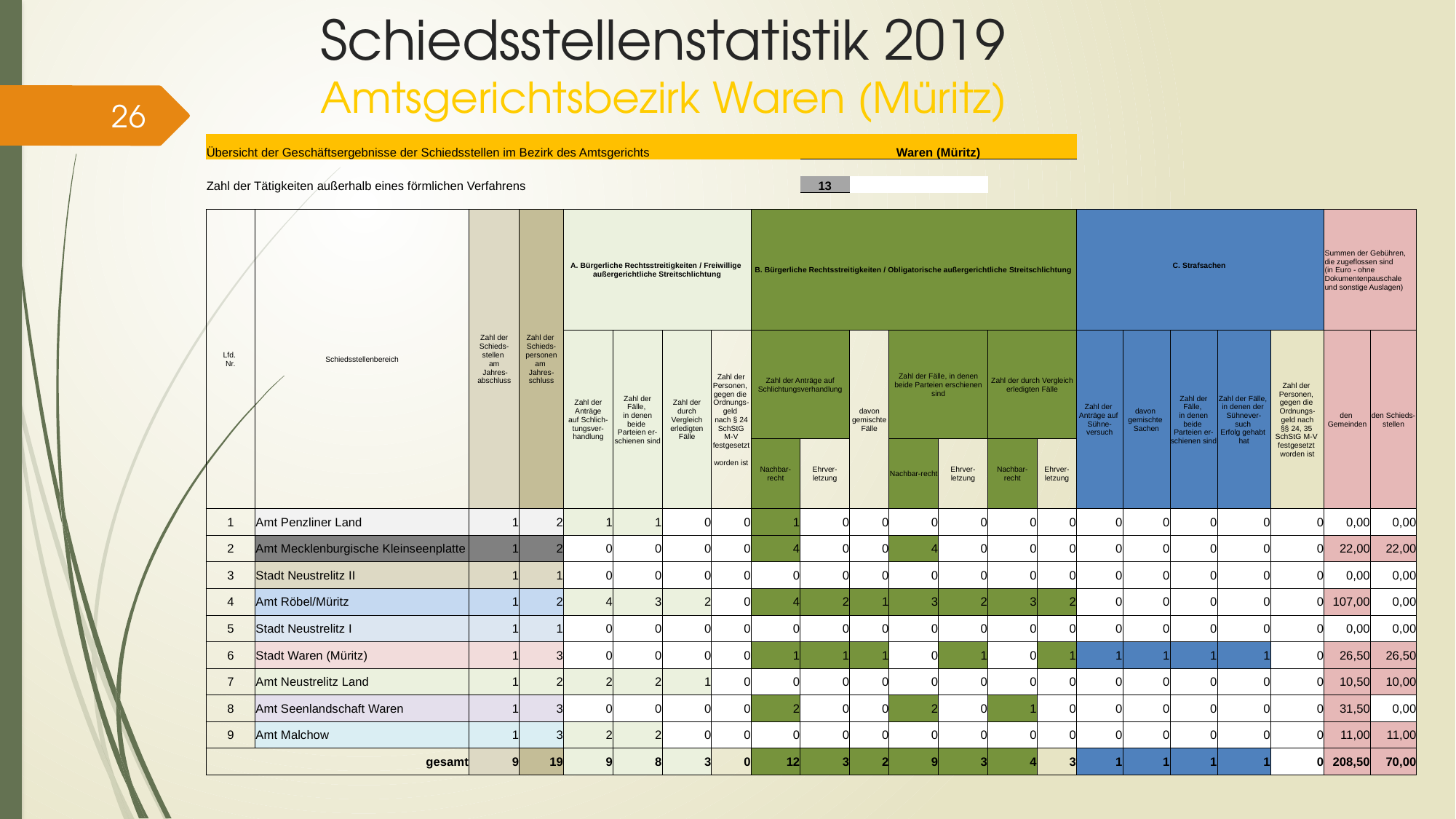

# Schiedsstellenstatistik 2019 Amtsgerichtsbezirk Waren (Müritz)
26
| Übersicht der Geschäftsergebnisse der Schiedsstellen im Bezirk des Amtsgerichts |  |  |  |  |  |  |  |  | Waren (Müritz) |  |  |  |  |  |  |  |  |  |  |  |  |
| --- | --- | --- | --- | --- | --- | --- | --- | --- | --- | --- | --- | --- | --- | --- | --- | --- | --- | --- | --- | --- | --- |
|  |  |  |  |  |  |  |  |  |  |  |  |  |  |  |  |  |  |  |  |  |  |
| Zahl der Tätigkeiten außerhalb eines förmlichen Verfahrens |  |  |  |  |  |  |  |  | 13 |  |  |  |  |  |  |  |  |  |  |  |  |
|  |  |  |  |  |  |  |  |  |  |  |  |  |  |  |  |  |  |  |  |  |  |
| Lfd. Nr. | Schiedsstellenbereich | Zahl der Schieds- stellen am Jahres- abschluss | Zahl der Schieds- personen am Jahres- schluss | A. Bürgerliche Rechtsstreitigkeiten / Freiwillige außergerichtliche Streitschlichtung |  |  |  | B. Bürgerliche Rechtsstreitigkeiten / Obligatorische außergerichtliche Streitschlichtung |  |  |  |  |  |  | C. Strafsachen |  |  |  |  | Summen der Gebühren, die zugeflossen sind (in Euro - ohne Dokumentenpauschale und sonstige Auslagen) |  |
|  |  |  |  | Zahl der Anträge auf Schlich- tungsver- handlung | Zahl der Fälle, in denen beide Parteien er- schienen sind | Zahl der durch Vergleich erledigten Fälle | Zahl der Personen, gegen die Ordnungs- geld nach § 24 SchStG M-V festgesetzt worden ist | Zahl der Anträge auf Schlichtungsverhandlung |  | davon gemischte Fälle | Zahl der Fälle, in denen beide Parteien erschienen sind |  | Zahl der durch Vergleich erledigten Fälle |  | Zahl der Anträge auf Sühne- versuch | davon gemischte Sachen | Zahl der Fälle, in denen beide Parteien er- schienen sind | Zahl der Fälle, in denen der Sühnever- such Erfolg gehabt hat | Zahl der Personen, gegen die Ordnungs- geld nach §§ 24, 35 SchStG M-V festgesetzt worden ist | den Gemeinden | den Schieds- stellen |
|  |  |  |  |  |  |  |  | Nachbar- recht | Ehrver- letzung |  | Nachbar-recht | Ehrver-letzung | Nachbar- recht | Ehrver- letzung |  |  |  |  |  |  |  |
| 1 | Amt Penzliner Land | 1 | 2 | 1 | 1 | 0 | 0 | 1 | 0 | 0 | 0 | 0 | 0 | 0 | 0 | 0 | 0 | 0 | 0 | 0,00 | 0,00 |
| 2 | Amt Mecklenburgische Kleinseenplatte | 1 | 2 | 0 | 0 | 0 | 0 | 4 | 0 | 0 | 4 | 0 | 0 | 0 | 0 | 0 | 0 | 0 | 0 | 22,00 | 22,00 |
| 3 | Stadt Neustrelitz II | 1 | 1 | 0 | 0 | 0 | 0 | 0 | 0 | 0 | 0 | 0 | 0 | 0 | 0 | 0 | 0 | 0 | 0 | 0,00 | 0,00 |
| 4 | Amt Röbel/Müritz | 1 | 2 | 4 | 3 | 2 | 0 | 4 | 2 | 1 | 3 | 2 | 3 | 2 | 0 | 0 | 0 | 0 | 0 | 107,00 | 0,00 |
| 5 | Stadt Neustrelitz I | 1 | 1 | 0 | 0 | 0 | 0 | 0 | 0 | 0 | 0 | 0 | 0 | 0 | 0 | 0 | 0 | 0 | 0 | 0,00 | 0,00 |
| 6 | Stadt Waren (Müritz) | 1 | 3 | 0 | 0 | 0 | 0 | 1 | 1 | 1 | 0 | 1 | 0 | 1 | 1 | 1 | 1 | 1 | 0 | 26,50 | 26,50 |
| 7 | Amt Neustrelitz Land | 1 | 2 | 2 | 2 | 1 | 0 | 0 | 0 | 0 | 0 | 0 | 0 | 0 | 0 | 0 | 0 | 0 | 0 | 10,50 | 10,00 |
| 8 | Amt Seenlandschaft Waren | 1 | 3 | 0 | 0 | 0 | 0 | 2 | 0 | 0 | 2 | 0 | 1 | 0 | 0 | 0 | 0 | 0 | 0 | 31,50 | 0,00 |
| 9 | Amt Malchow | 1 | 3 | 2 | 2 | 0 | 0 | 0 | 0 | 0 | 0 | 0 | 0 | 0 | 0 | 0 | 0 | 0 | 0 | 11,00 | 11,00 |
| gesamt |  | 9 | 19 | 9 | 8 | 3 | 0 | 12 | 3 | 2 | 9 | 3 | 4 | 3 | 1 | 1 | 1 | 1 | 0 | 208,50 | 70,00 |